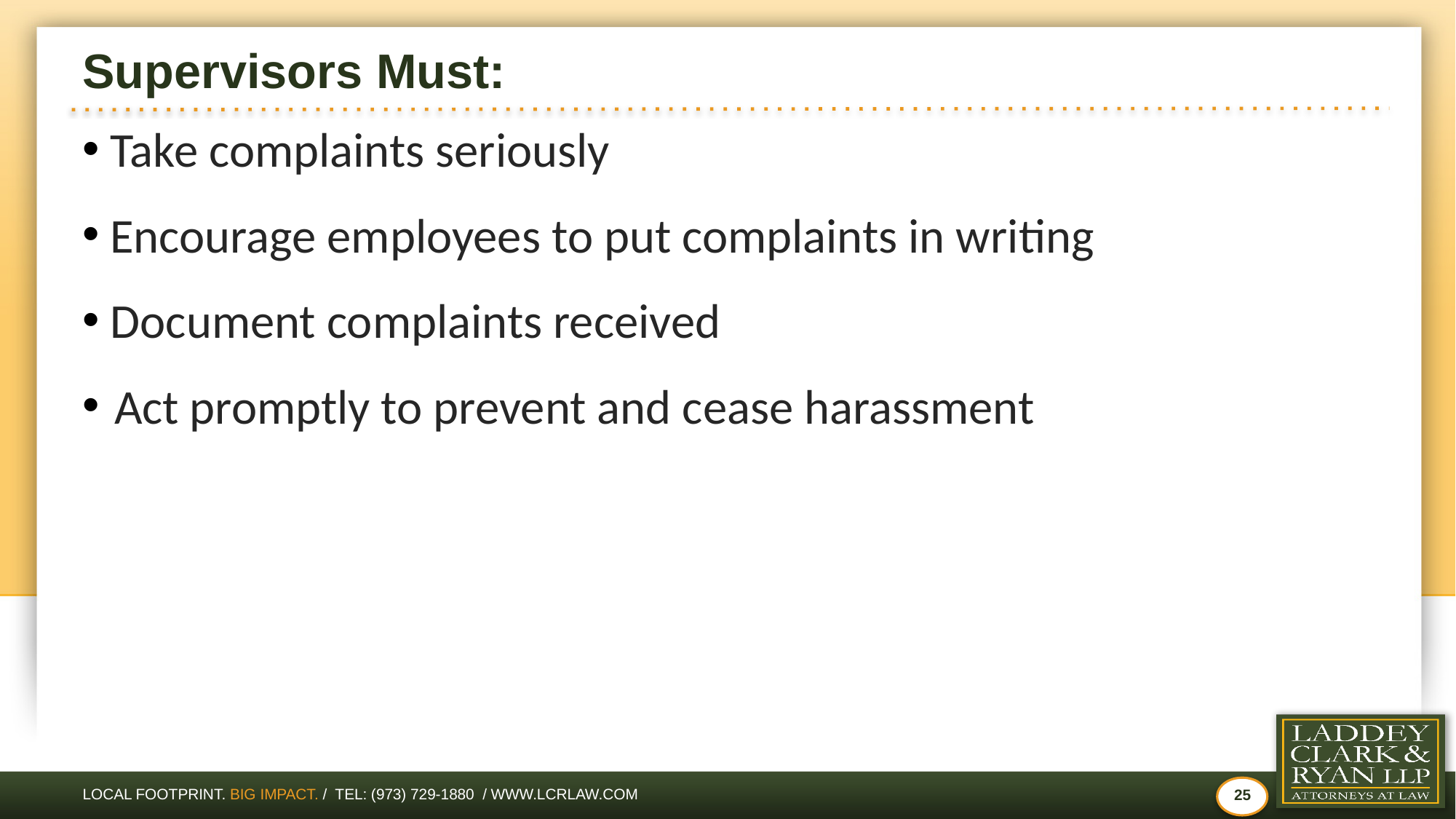

# Supervisors Must:
 Take complaints seriously
Encourage employees to put complaints in writing
 Document complaints received
 Act promptly to prevent and cease harassment